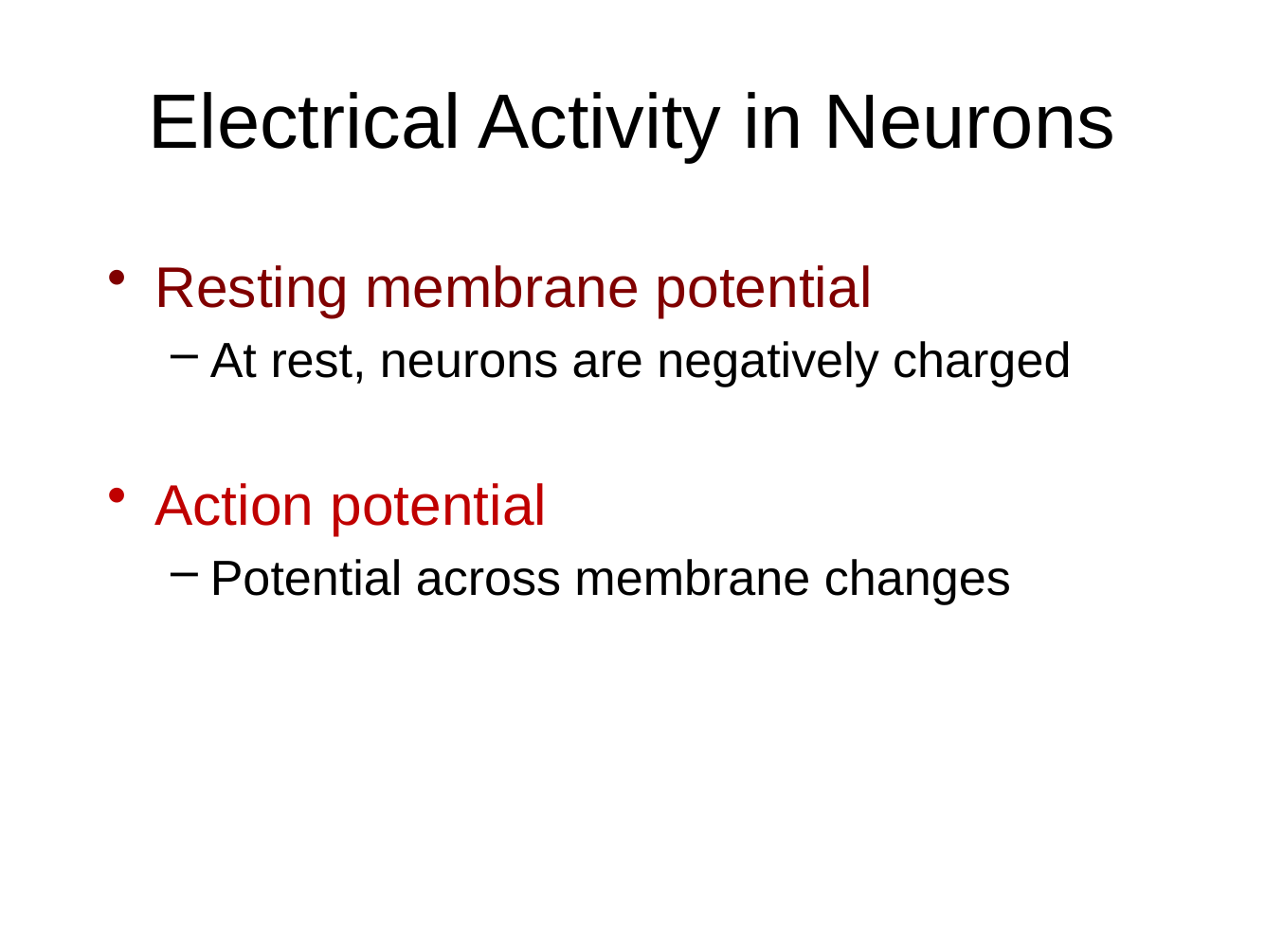

# Electrical Activity in Neurons
Resting membrane potential
At rest, neurons are negatively charged

Action potential
Potential across membrane changes